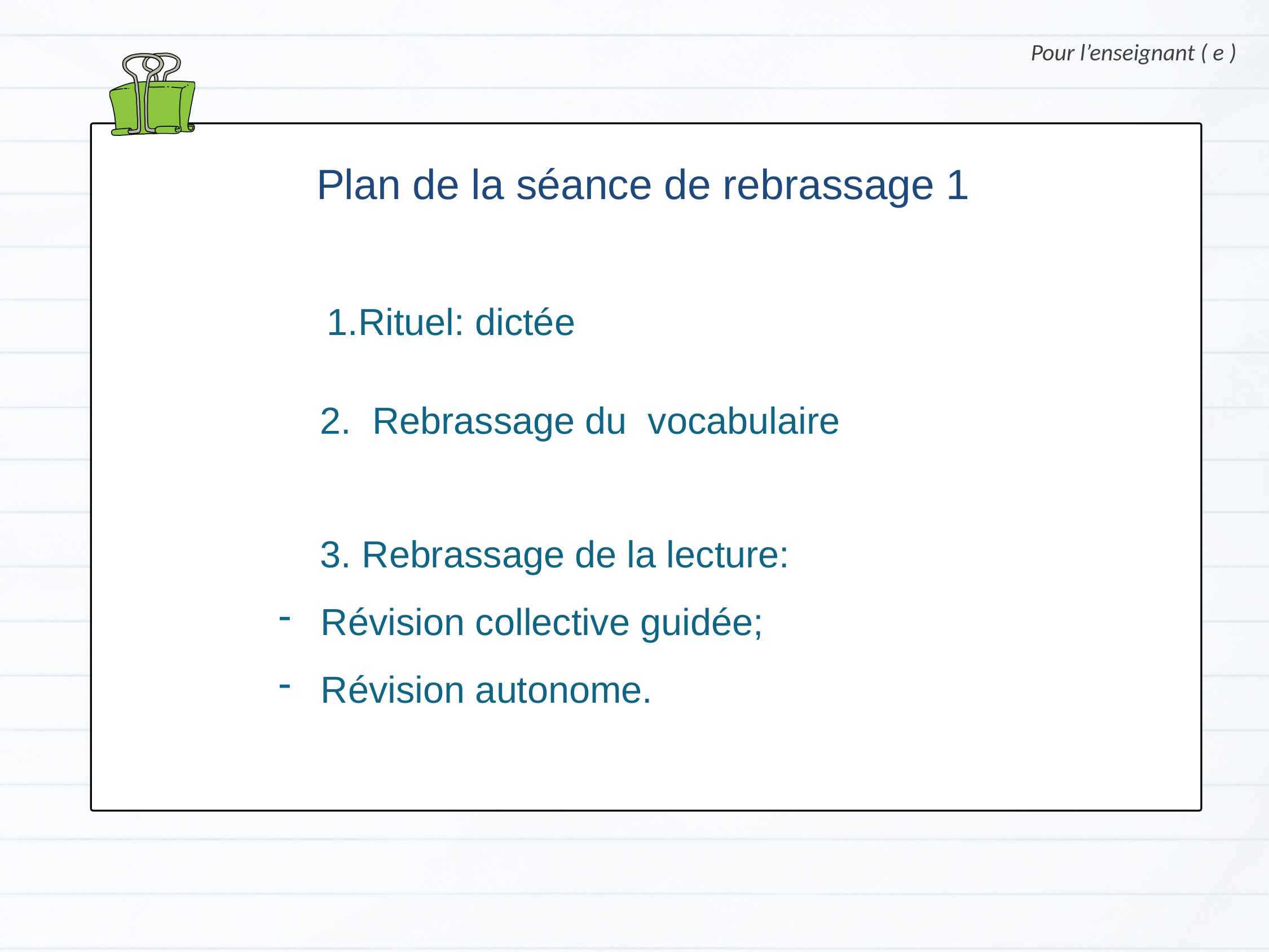

Pour l’enseignant ( e )

Plan de la séance de rebrassage 1
    1.Rituel: dictée

    2.  Rebrassage du  vocabulaire

    3. Rebrassage de la lecture:
Révision collective guidée;
Révision autonome.